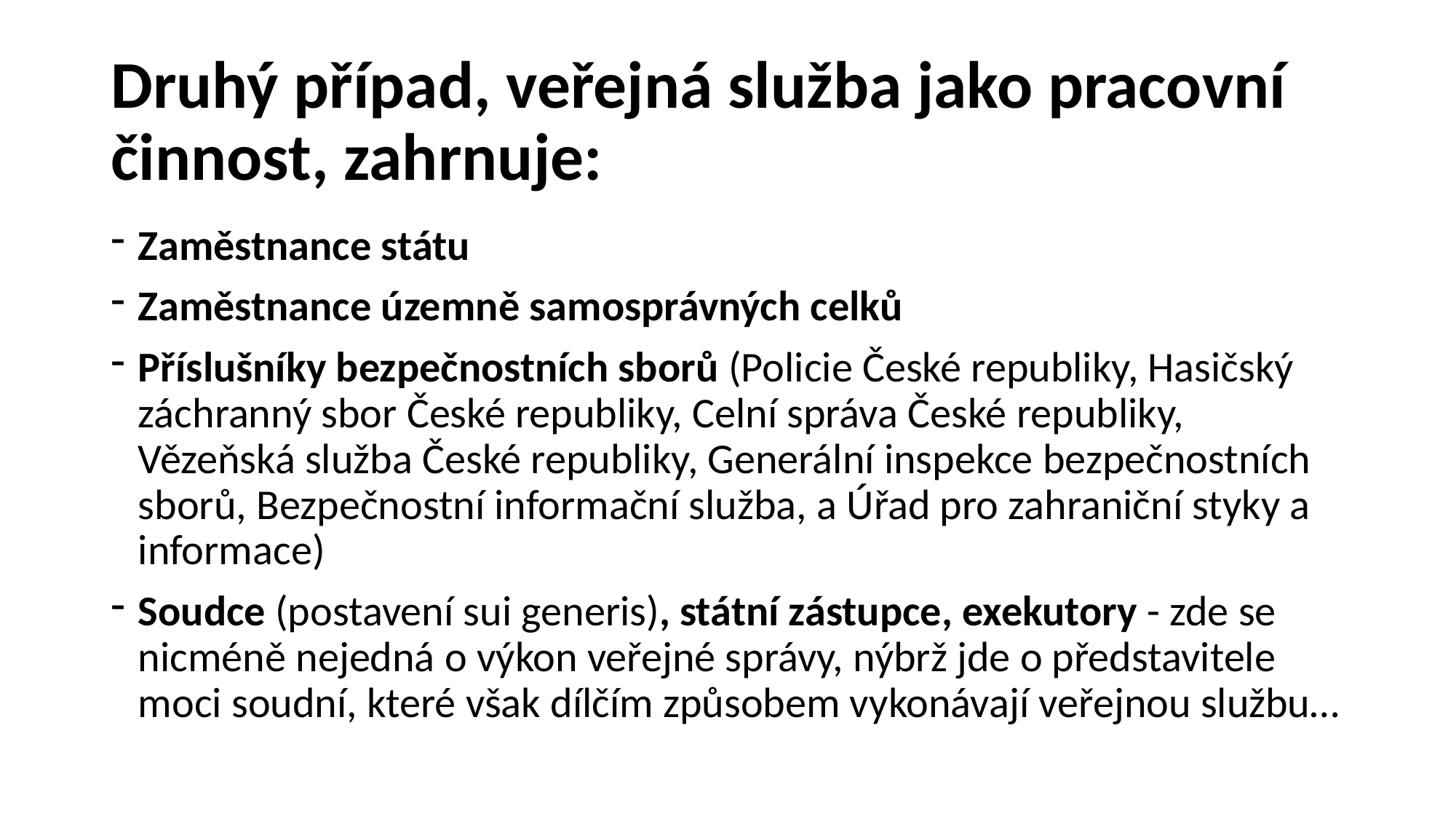

# Druhý případ, veřejná služba jako pracovní činnost, zahrnuje:
Zaměstnance státu
Zaměstnance územně samosprávných celků
Příslušníky bezpečnostních sborů (Policie České republiky, Hasičský záchranný sbor České republiky, Celní správa České republiky, Vězeňská služba České republiky, Generální inspekce bezpečnostních sborů, Bezpečnostní informační služba, a Úřad pro zahraniční styky a informace)
Soudce (postavení sui generis), státní zástupce, exekutory - zde se nicméně nejedná o výkon veřejné správy, nýbrž jde o představitele moci soudní, které však dílčím způsobem vykonávají veřejnou službu…